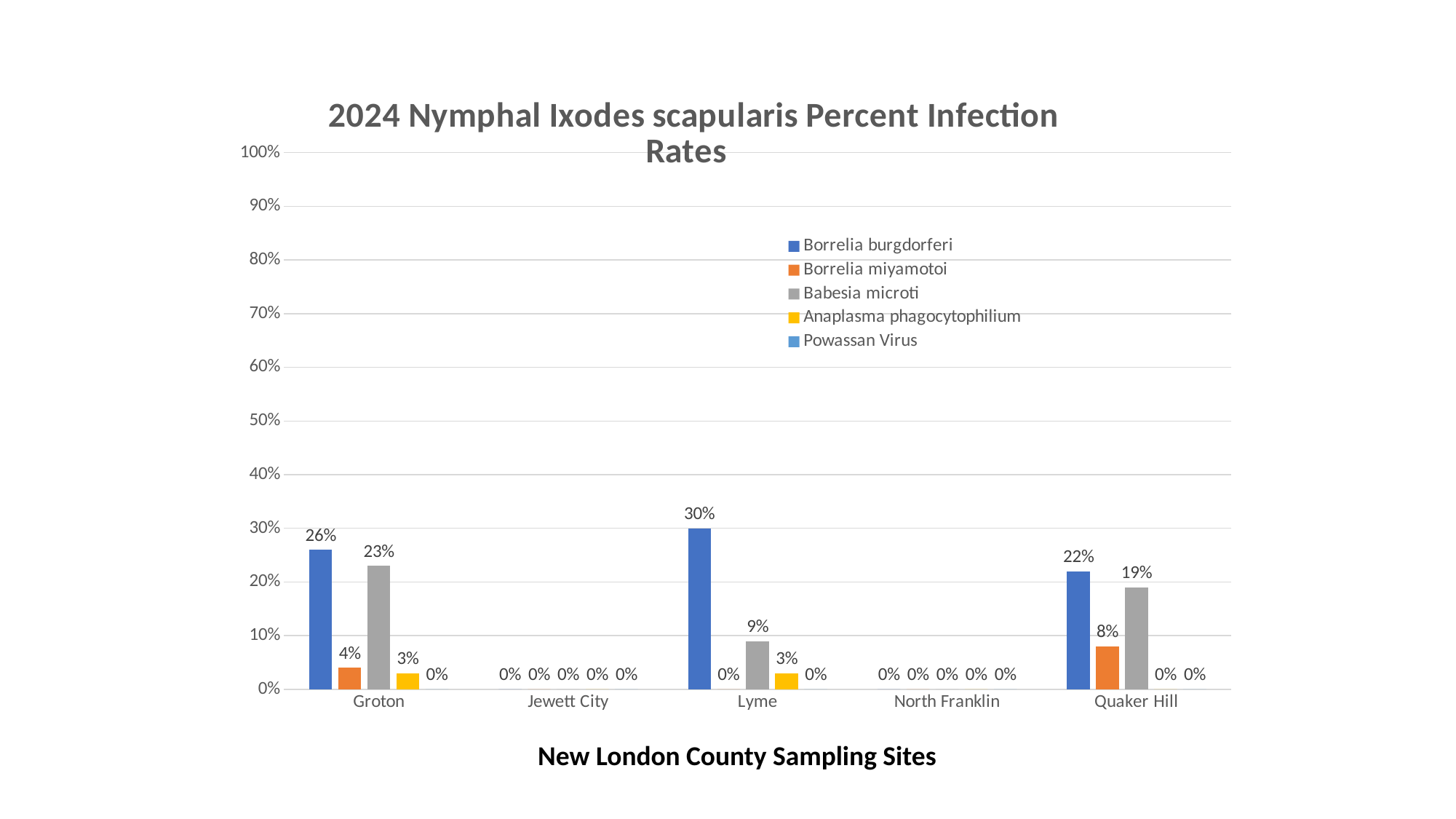

### Chart: 2024 Nymphal Ixodes scapularis Percent Infection Rates

| Category | Borrelia burgdorferi | Borrelia miyamotoi | Babesia microti | Anaplasma phagocytophilium | Powassan Virus |
|---|---|---|---|---|---|
| Groton | 0.26 | 0.04 | 0.23 | 0.03 | 0.0 |
| Jewett City | 0.0 | 0.0 | 0.0 | 0.0 | 0.0 |
| Lyme | 0.3 | 0.0 | 0.09 | 0.03 | 0.0 |
| North Franklin | 0.0 | 0.0 | 0.0 | 0.0 | 0.0 |
| Quaker Hill | 0.22 | 0.08 | 0.19 | 0.0 | 0.0 |
New London County Sampling Sites